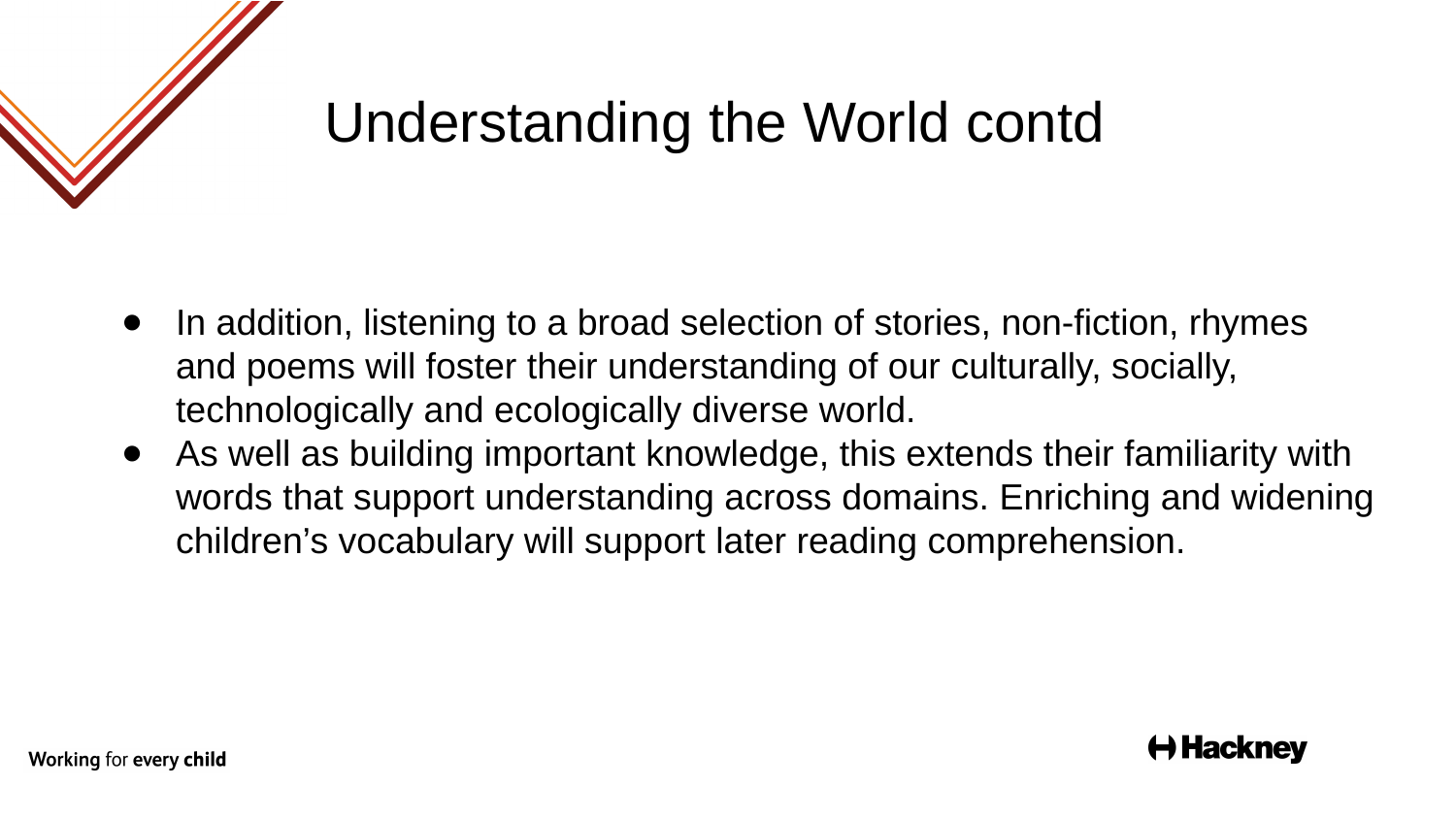

# Understanding the World contd
In addition, listening to a broad selection of stories, non-fiction, rhymes and poems will foster their understanding of our culturally, socially, technologically and ecologically diverse world.
As well as building important knowledge, this extends their familiarity with words that support understanding across domains. Enriching and widening children’s vocabulary will support later reading comprehension.